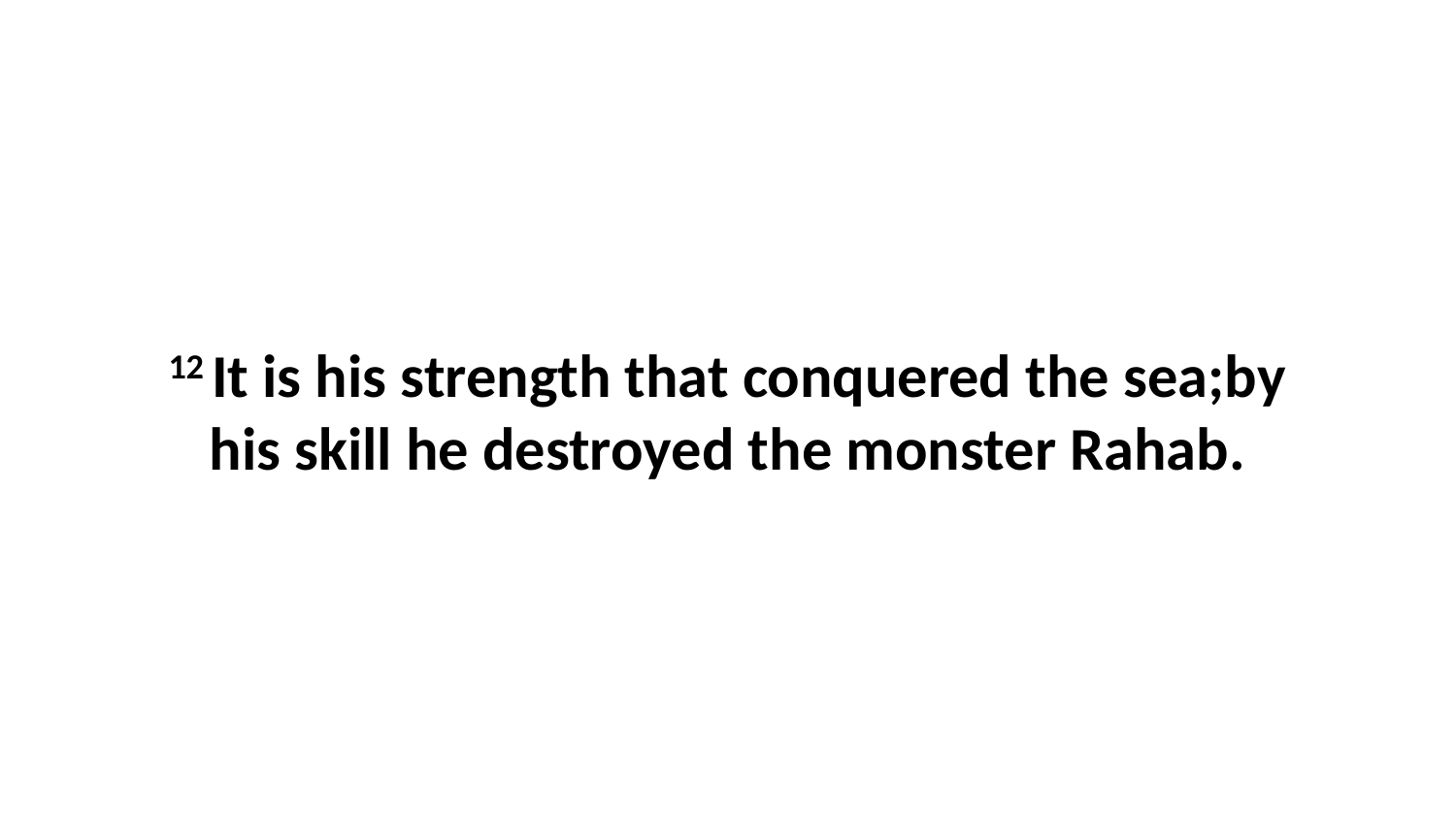

12 It is his strength that conquered the sea;by his skill he destroyed the monster Rahab.